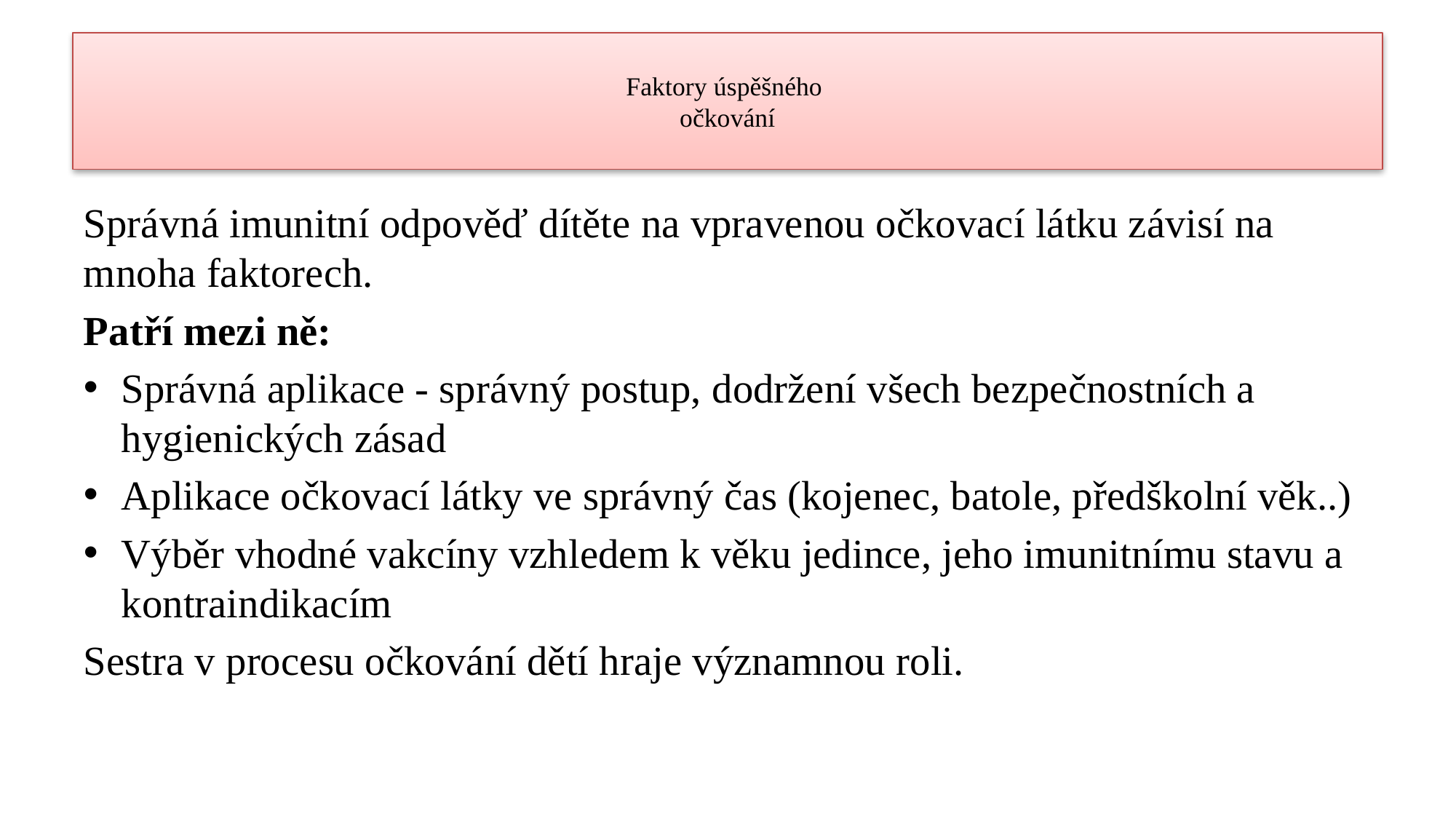

# Faktory úspěšného očkování
Správná imunitní odpověď dítěte na vpravenou očkovací látku závisí na mnoha faktorech.
Patří mezi ně:
Správná aplikace - správný postup, dodržení všech bezpečnostních a hygienických zásad
Aplikace očkovací látky ve správný čas (kojenec, batole, předškolní věk..)
Výběr vhodné vakcíny vzhledem k věku jedince, jeho imunitnímu stavu a kontraindikacím
Sestra v procesu očkování dětí hraje významnou roli.